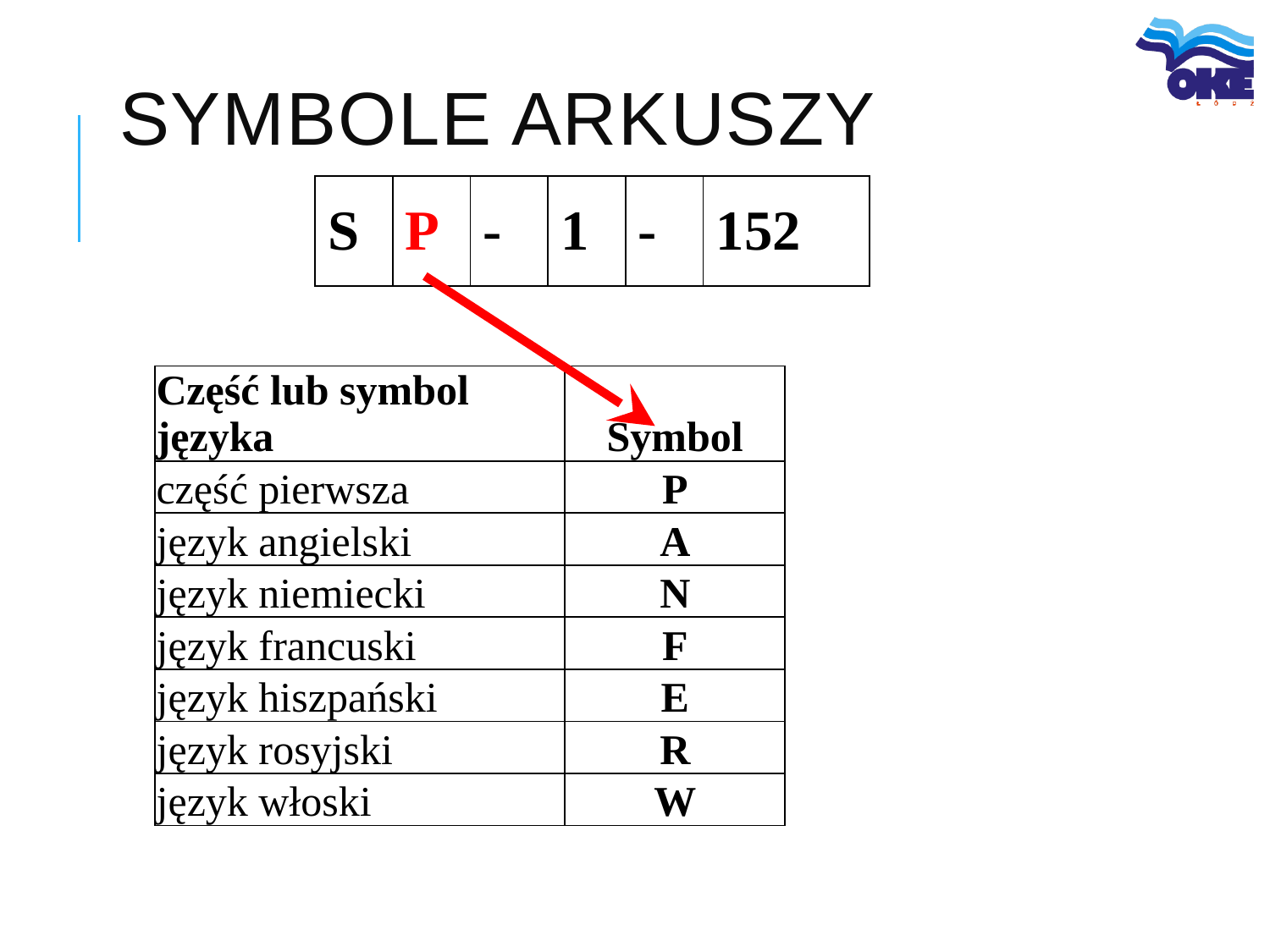

# symbole arkuszy
| S | P | - | 1 | - | 152 |
| --- | --- | --- | --- | --- | --- |
| Część lub symbol języka | Symbol |
| --- | --- |
| część pierwsza | P |
| język angielski | A |
| język niemiecki | N |
| język francuski | F |
| język hiszpański | E |
| język rosyjski | R |
| język włoski | W |